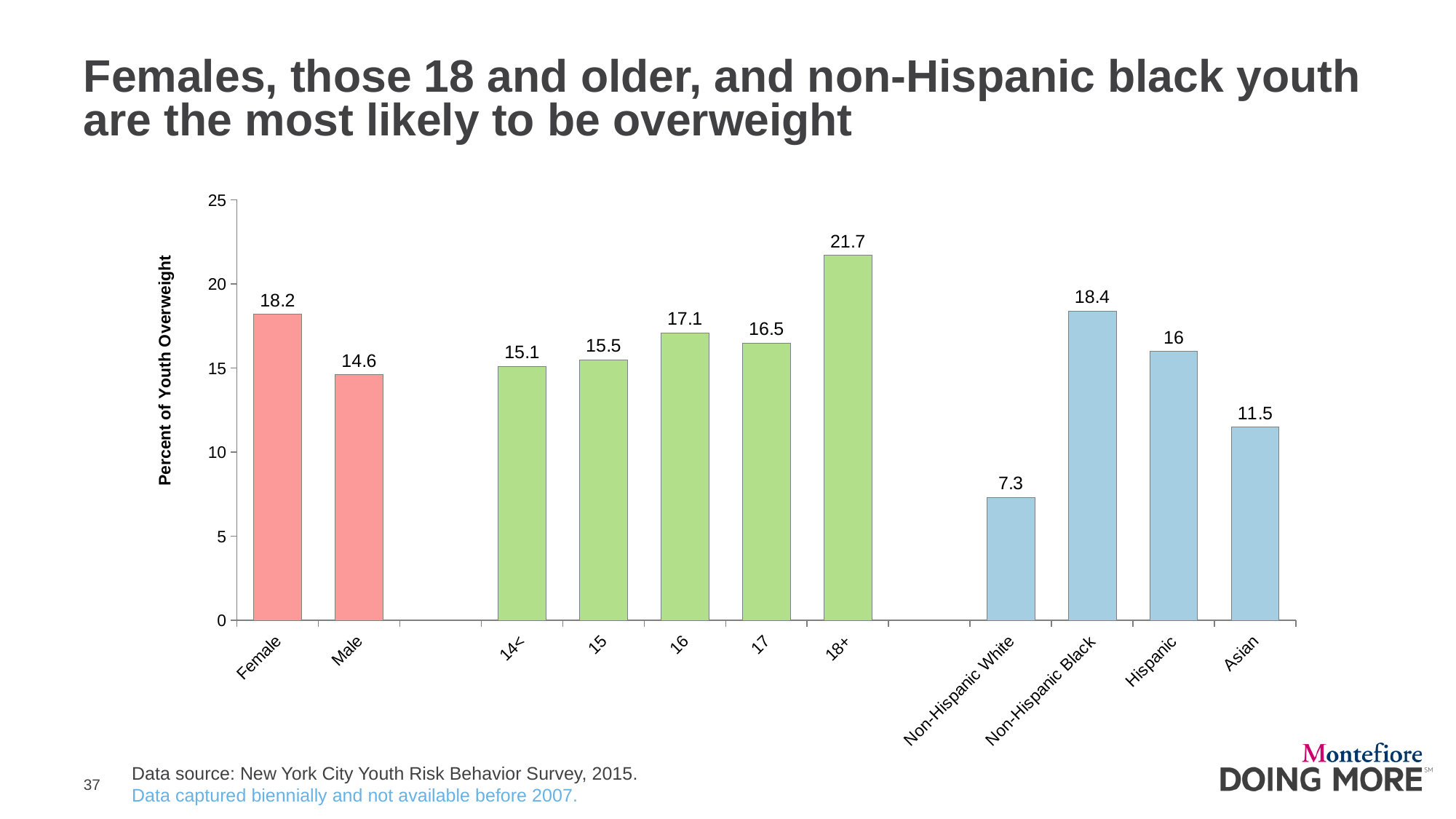

# Females, those 18 and older, and non-Hispanic black youth are the most likely to be overweight

### Chart

| Category |  |
|---|---|
| Female | 18.2 |
| Male | 14.6 |
|  | None |
| 14< | 15.1 |
| 15 | 15.5 |
| 16 | 17.1 |
| 17 | 16.5 |
| 18+ | 21.7 |
|  | None |
| Non-Hispanic White | 7.3 |
| Non-Hispanic Black | 18.4 |
| Hispanic | 16.0 |
| Asian | 11.5 |
Data source: New York City Youth Risk Behavior Survey, 2015.
Data captured biennially and not available before 2007.